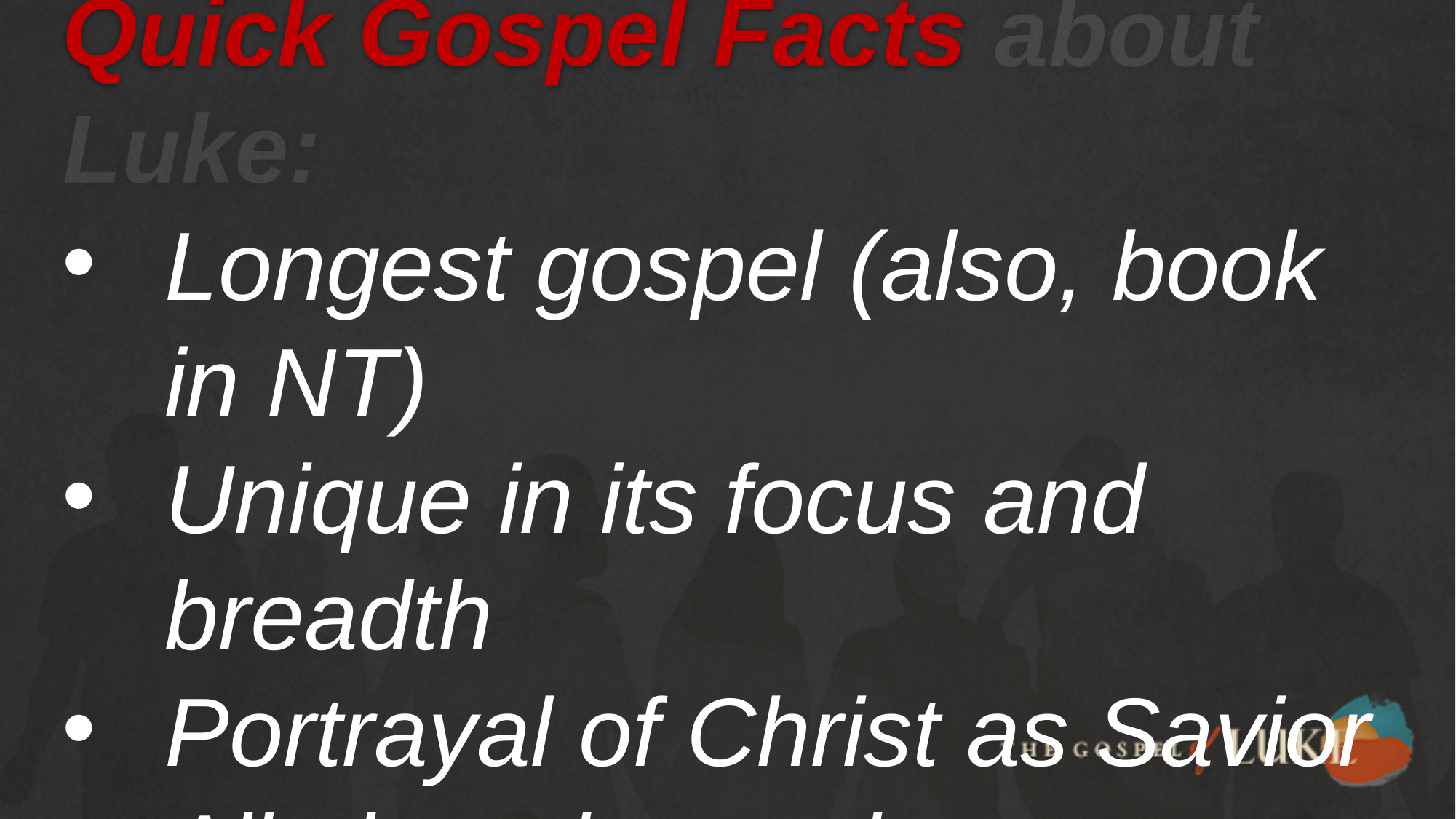

# Quick Gospel Facts about Luke:
Longest gospel (also, book in NT)
Unique in its focus and breadth
Portrayal of Christ as Savior
All about becoming a student of Jesus Christ